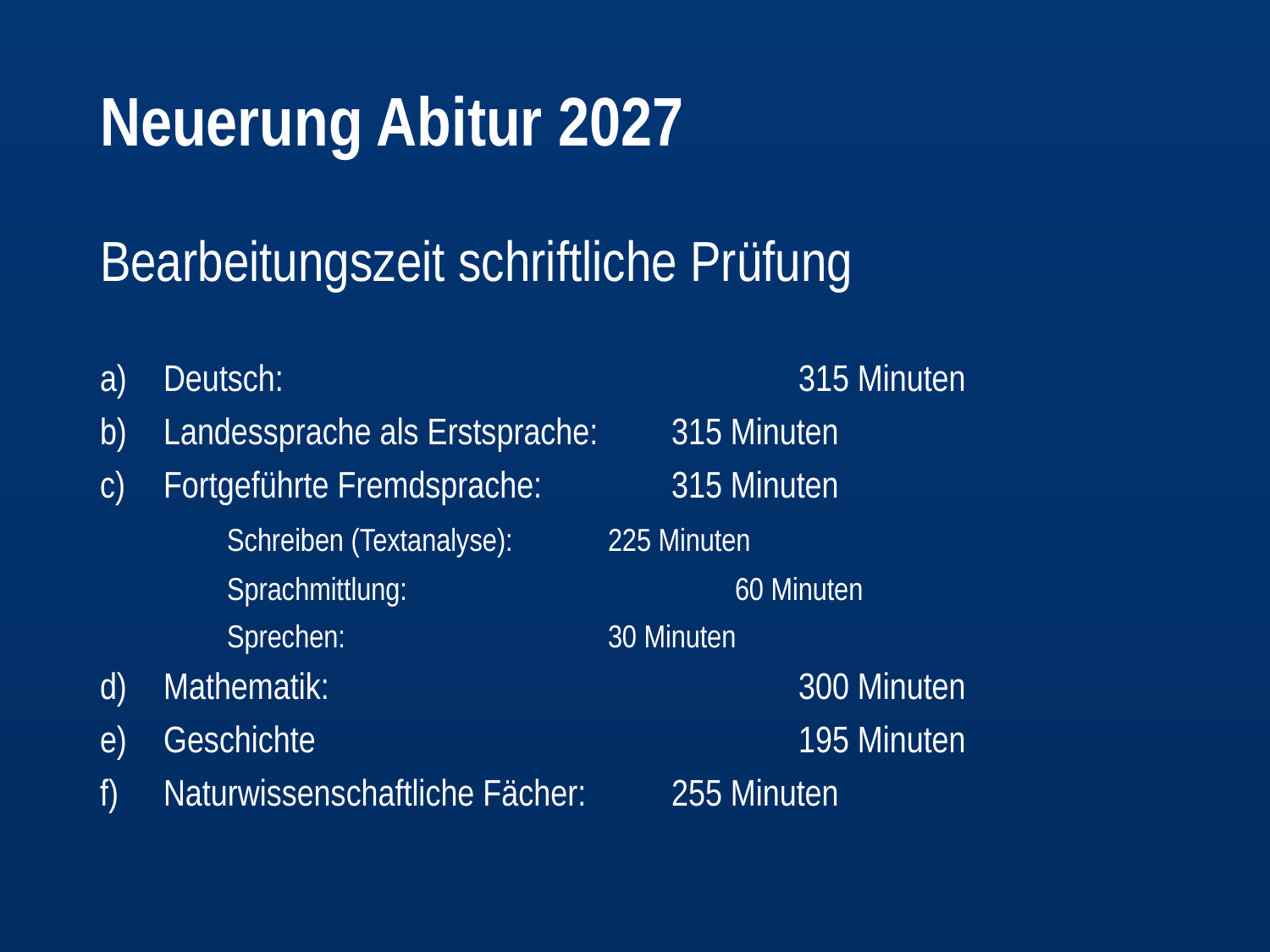

# Neuerung Abitur 2027
Bearbeitungszeit schriftliche Prüfung

Deutsch: 				315 Minuten
Landessprache als Erstsprache:	315 Minuten
Fortgeführte Fremdsprache:		315 Minuten
	Schreiben (Textanalyse): 	225 Minuten
	Sprachmittlung:			60 Minuten
	Sprechen:			30 Minuten
Mathematik:				300 Minuten
Geschichte				195 Minuten
Naturwissenschaftliche Fächer:	255 Minuten